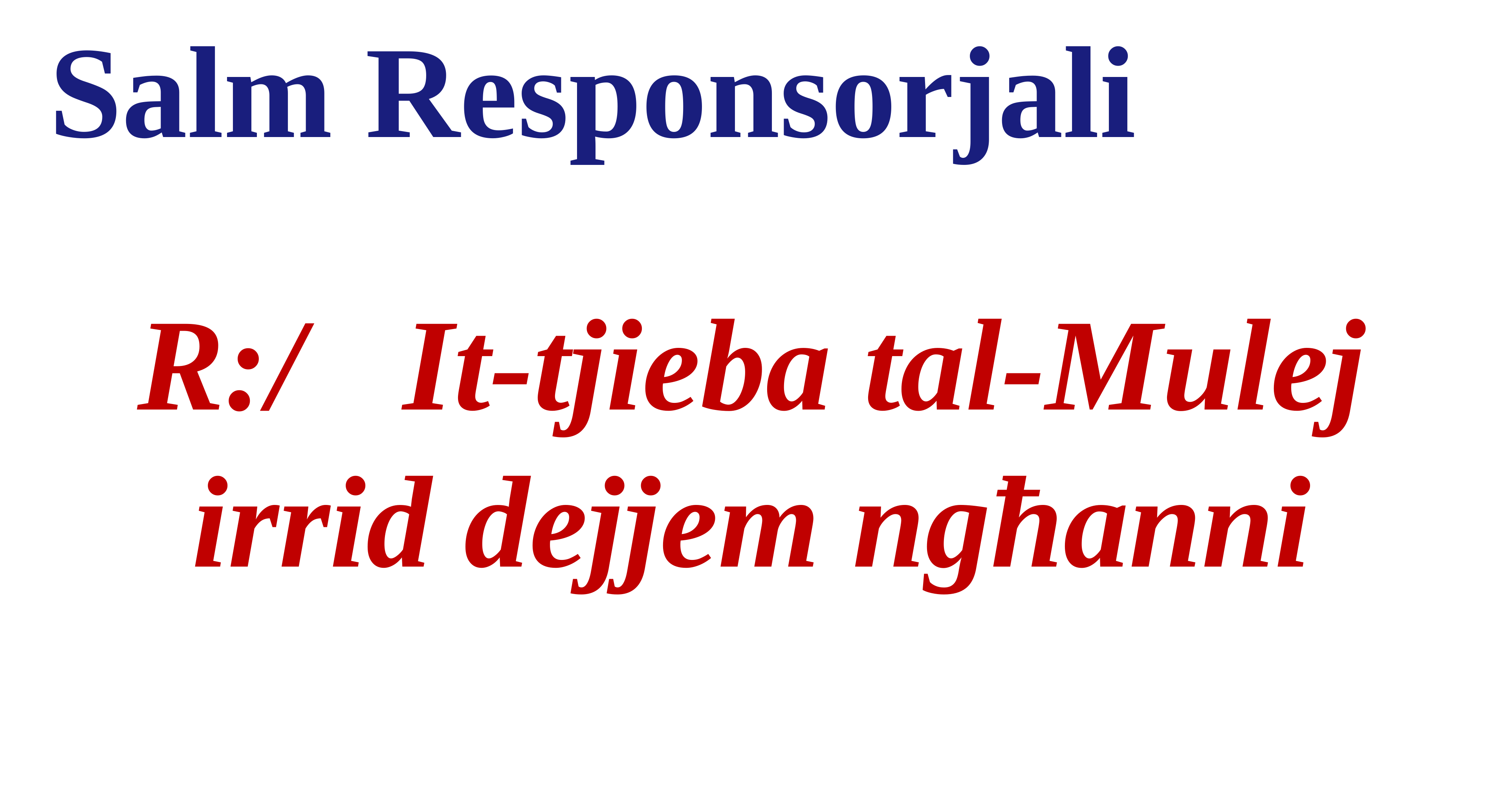

Salm Responsorjali
R:/   It-tjieba tal-Mulej irrid dejjem ngħanni